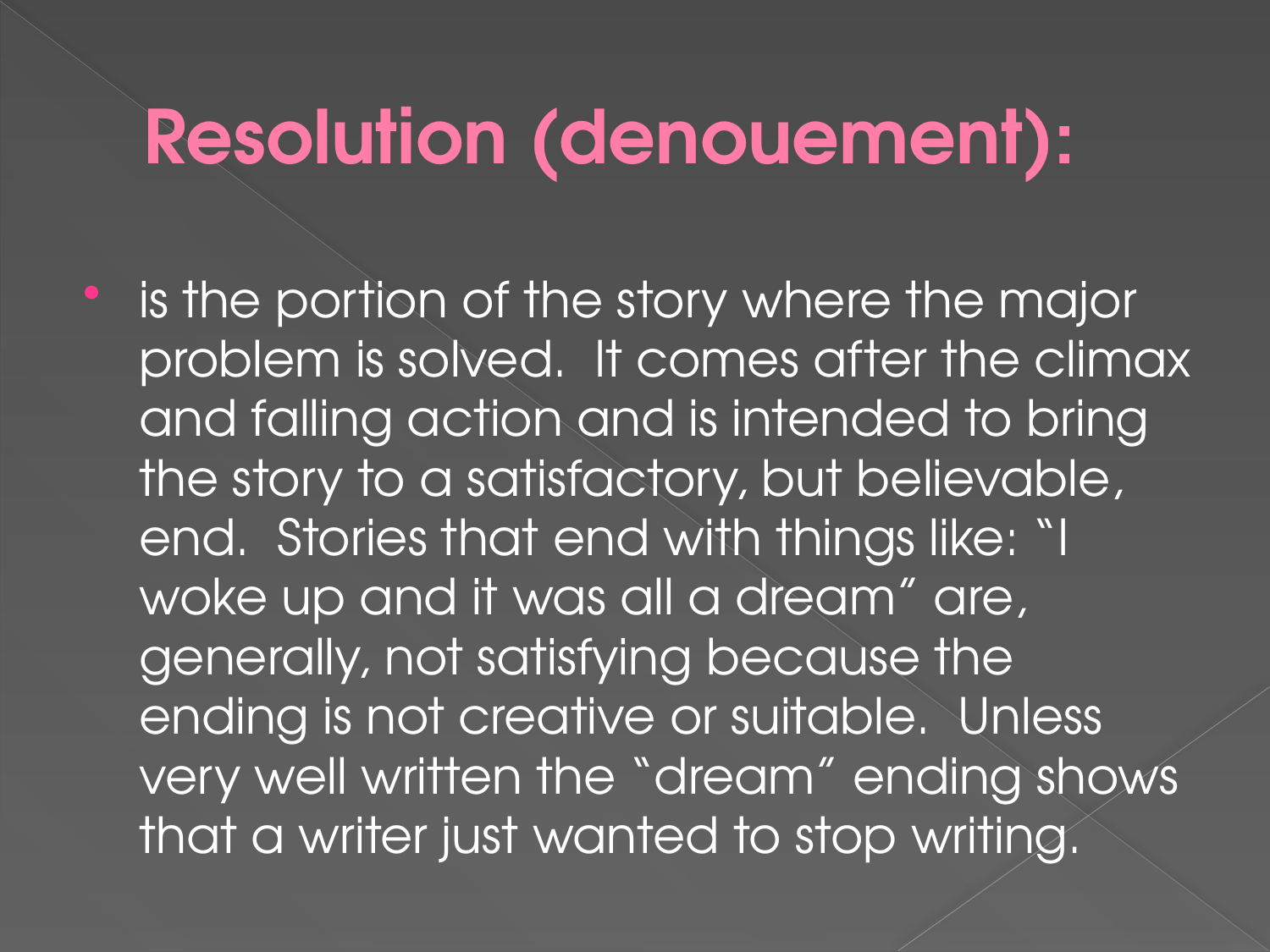

# Resolution (denouement):
is the portion of the story where the major problem is solved.  It comes after the climax and falling action and is intended to bring the story to a satisfactory, but believable, end.  Stories that end with things like: “I woke up and it was all a dream” are, generally, not satisfying because the ending is not creative or suitable.  Unless very well written the “dream” ending shows that a writer just wanted to stop writing.